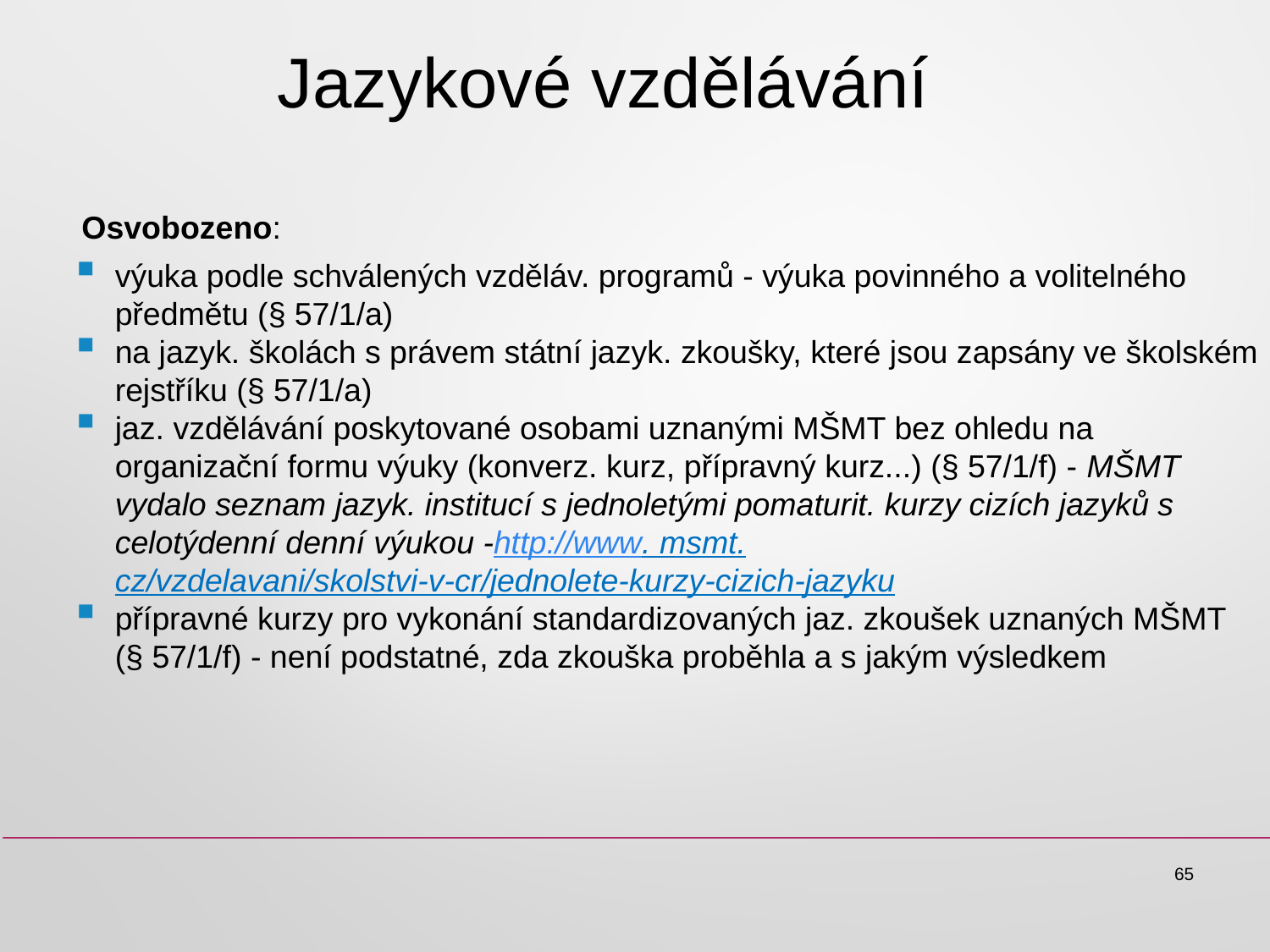

# Jazykové vzdělávání
Osvobozeno:
výuka podle schválených vzděláv. programů - výuka povinného a volitelného předmětu (§ 57/1/a)
na jazyk. školách s právem státní jazyk. zkoušky, které jsou zapsány ve školském rejstříku (§ 57/1/a)
jaz. vzdělávání poskytované osobami uznanými MŠMT bez ohledu na organizační formu výuky (konverz. kurz, přípravný kurz...) (§ 57/1/f) - MŠMT vydalo seznam jazyk. institucí s jednoletými pomaturit. kurzy cizích jazyků s celotýdenní denní výukou -http://www. msmt. cz/vzdelavani/skolstvi-v-cr/jednolete-kurzy-cizich-jazyku
přípravné kurzy pro vykonání standardizovaných jaz. zkoušek uznaných MŠMT (§ 57/1/f) - není podstatné, zda zkouška proběhla a s jakým výsledkem
65